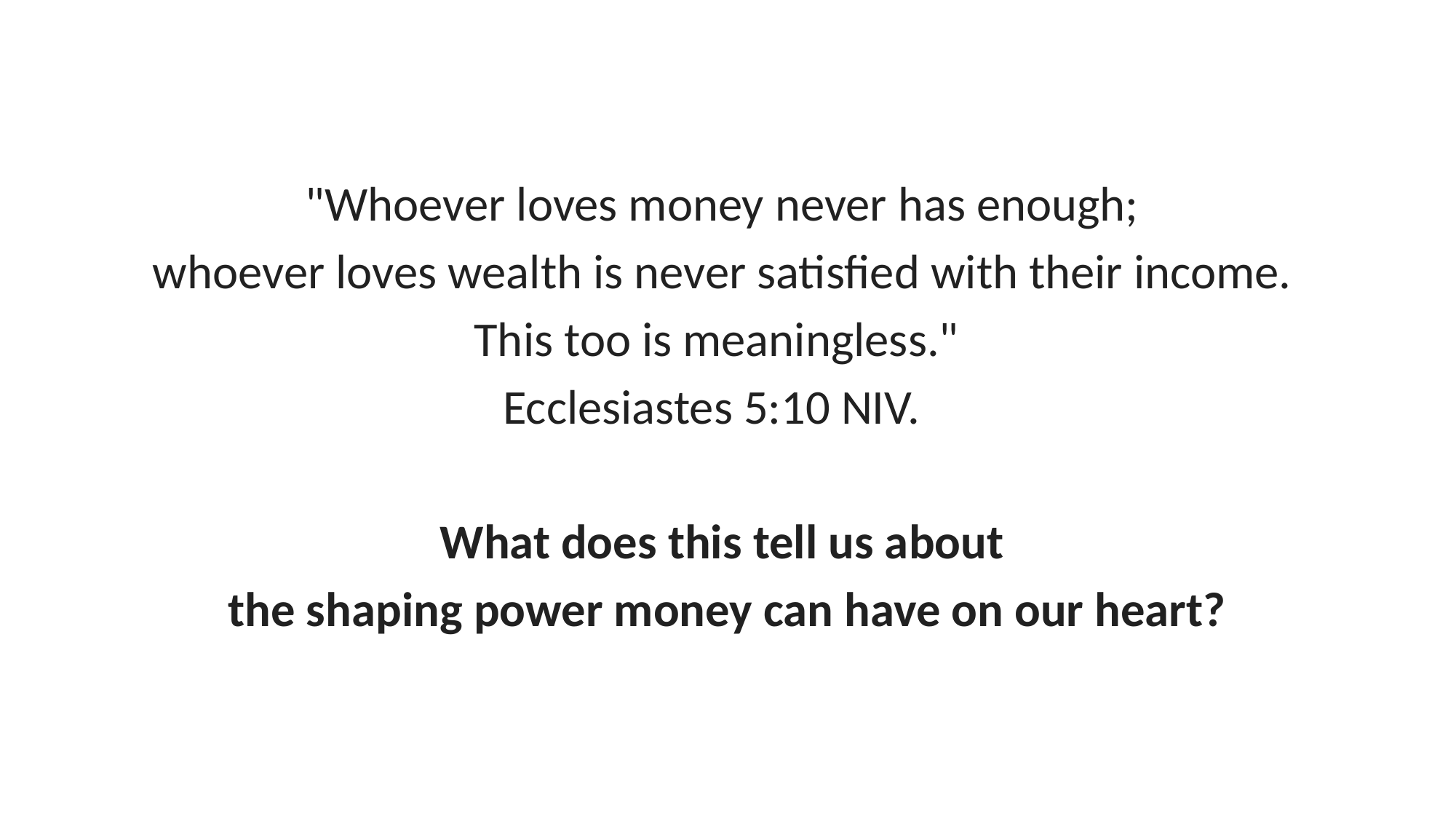

"Whoever loves money never has enough;
whoever loves wealth is never satisfied with their income.
This too is meaningless."
Ecclesiastes 5:10 NIV.

What does this tell us about
the shaping power money can have on our heart?